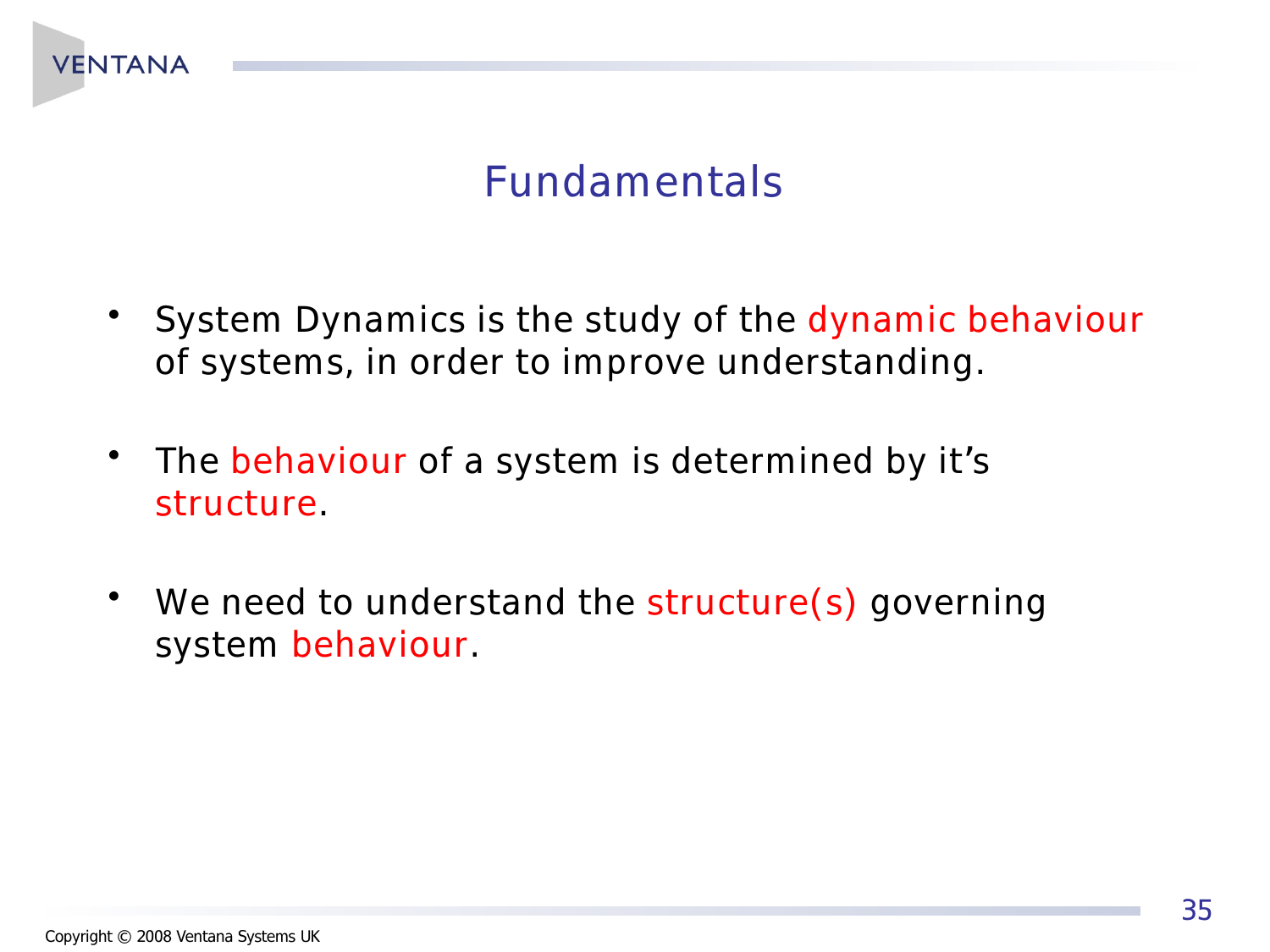

# Fundamentals
System Dynamics is the study of the dynamic behaviour of systems, in order to improve understanding.

The behaviour of a system is determined by it’s structure.

We need to understand the structure(s) governing system behaviour.